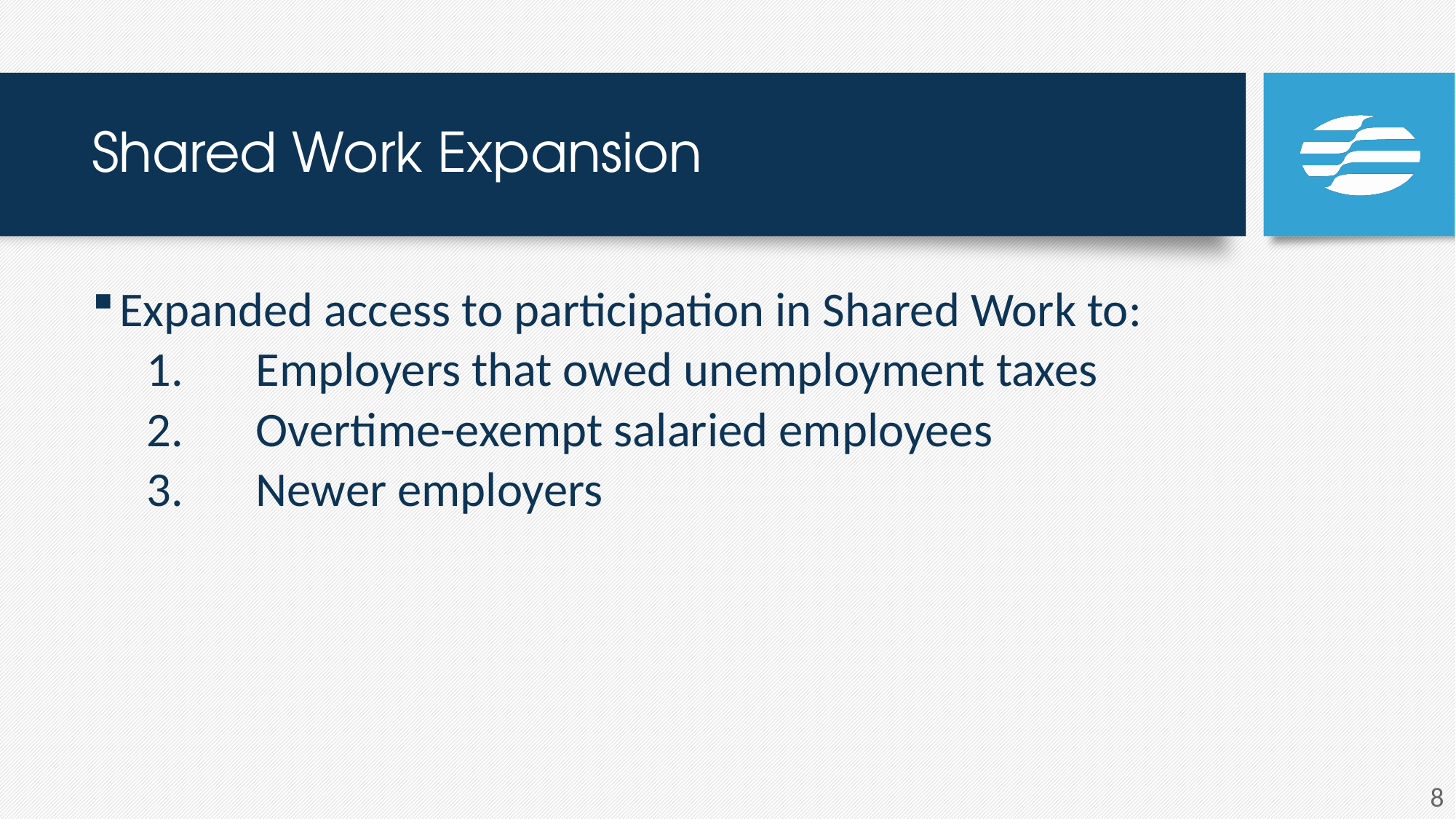

# Shared Work Expansion
Expanded access to participation in Shared Work to:
1.	Employers that owed unemployment taxes
2.	Overtime-exempt salaried employees
3.	Newer employers

8